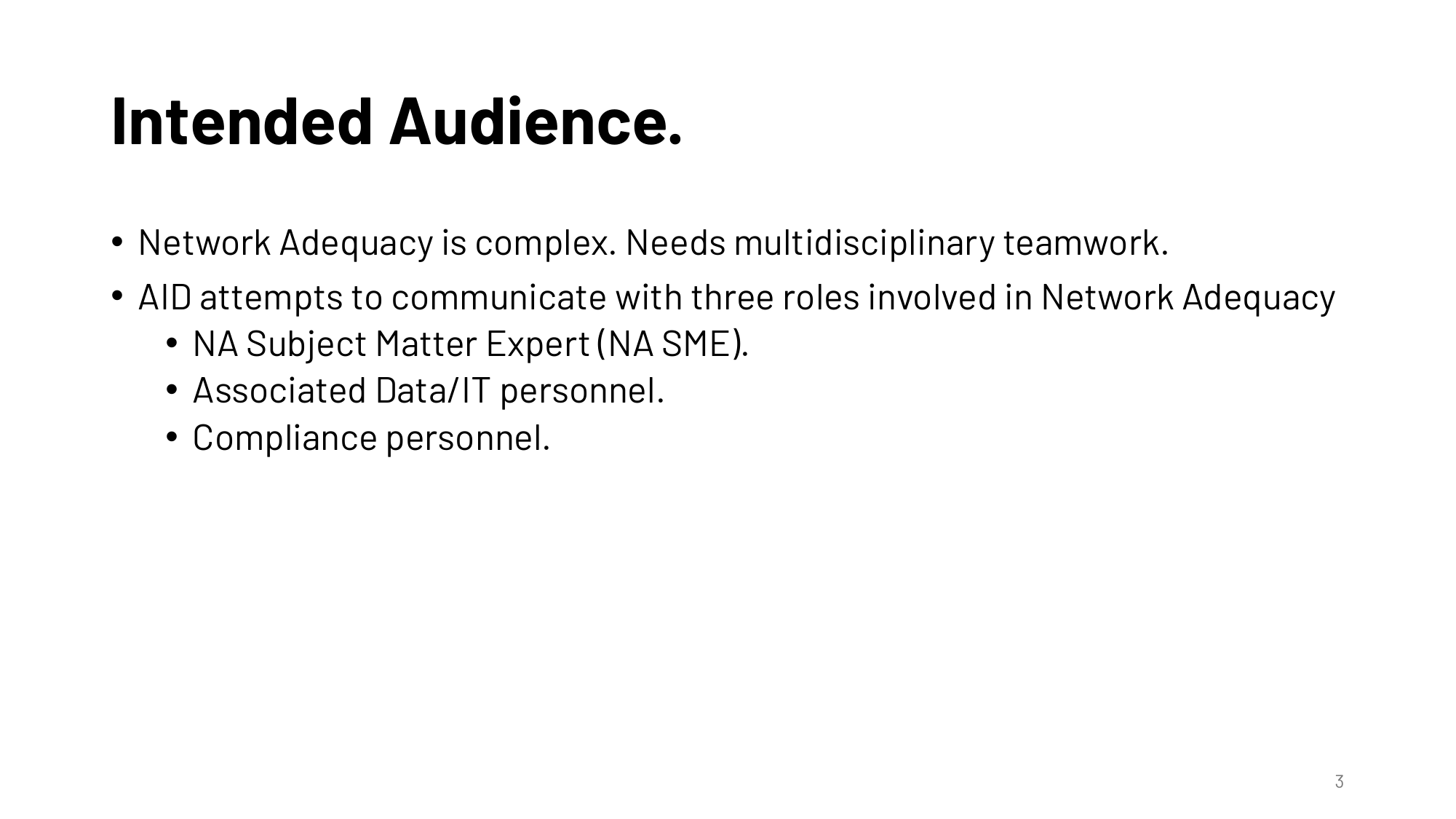

# Intended Audience.
Network Adequacy is complex. Needs multidisciplinary teamwork.
AID attempts to communicate with three roles involved in Network Adequacy
NA Subject Matter Expert (NA SME).
Associated Data/IT personnel.
Compliance personnel.

3